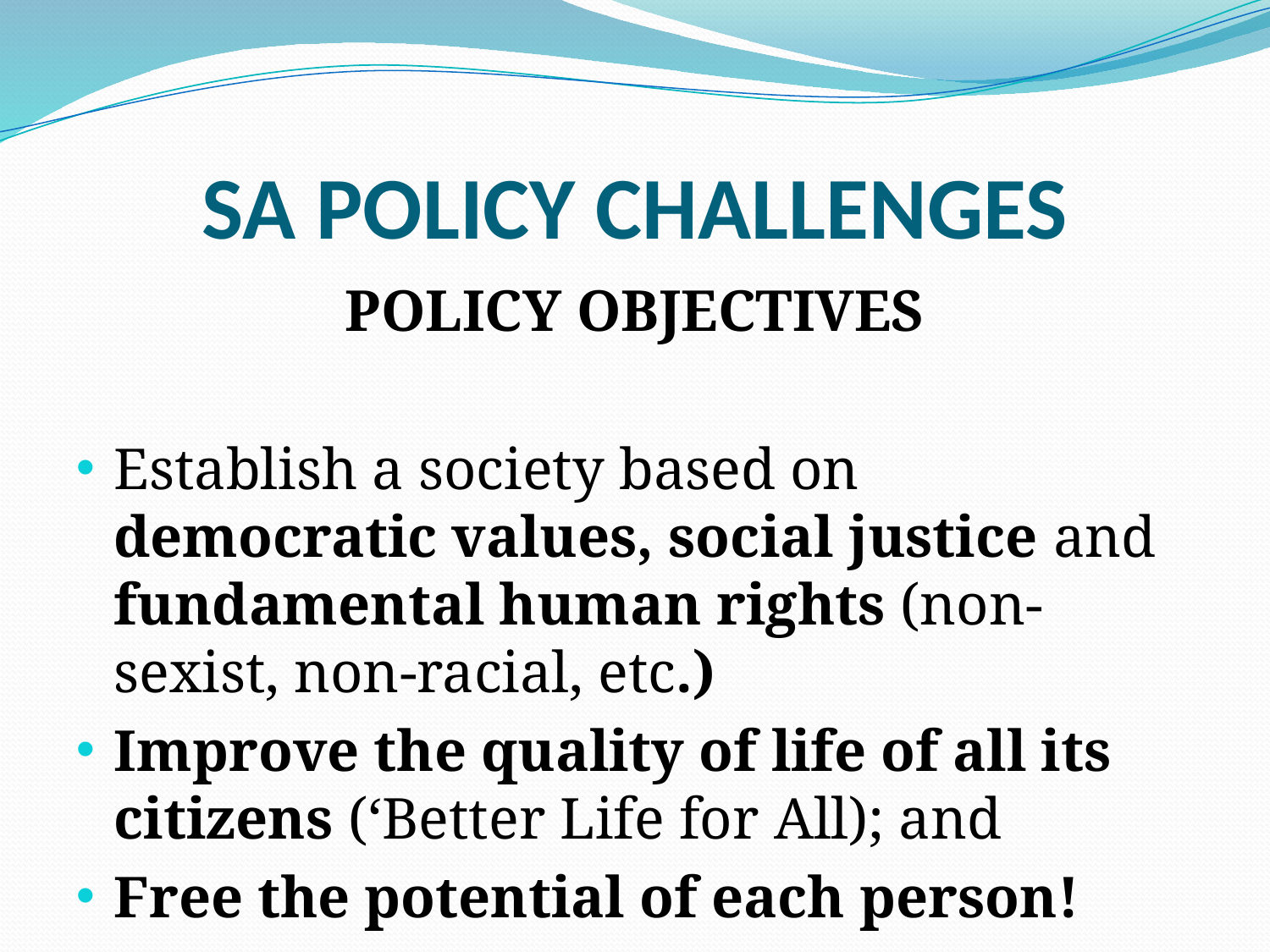

# SA POLICY CHALLENGES
POLICY OBJECTIVES

Establish a society based on democratic values, social justice and fundamental human rights (non-sexist, non-racial, etc.)
Improve the quality of life of all its citizens (‘Better Life for All); and
Free the potential of each person!